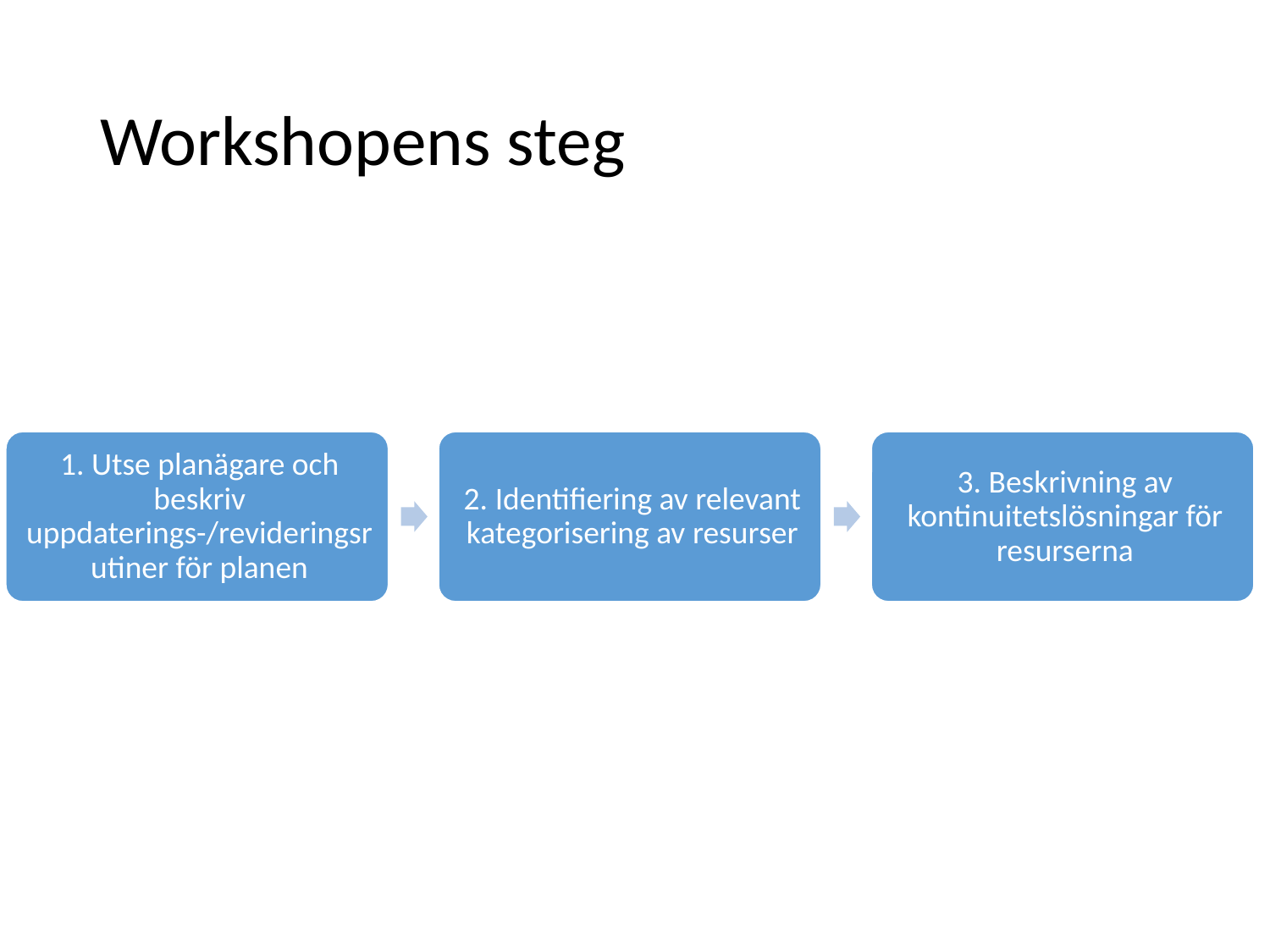

# Workshopens steg
1. Utse planägare och beskriv uppdaterings-/revideringsrutiner för planen

2. Identifiering av relevant kategorisering av resurser

3. Beskrivning av kontinuitetslösningar för resurserna